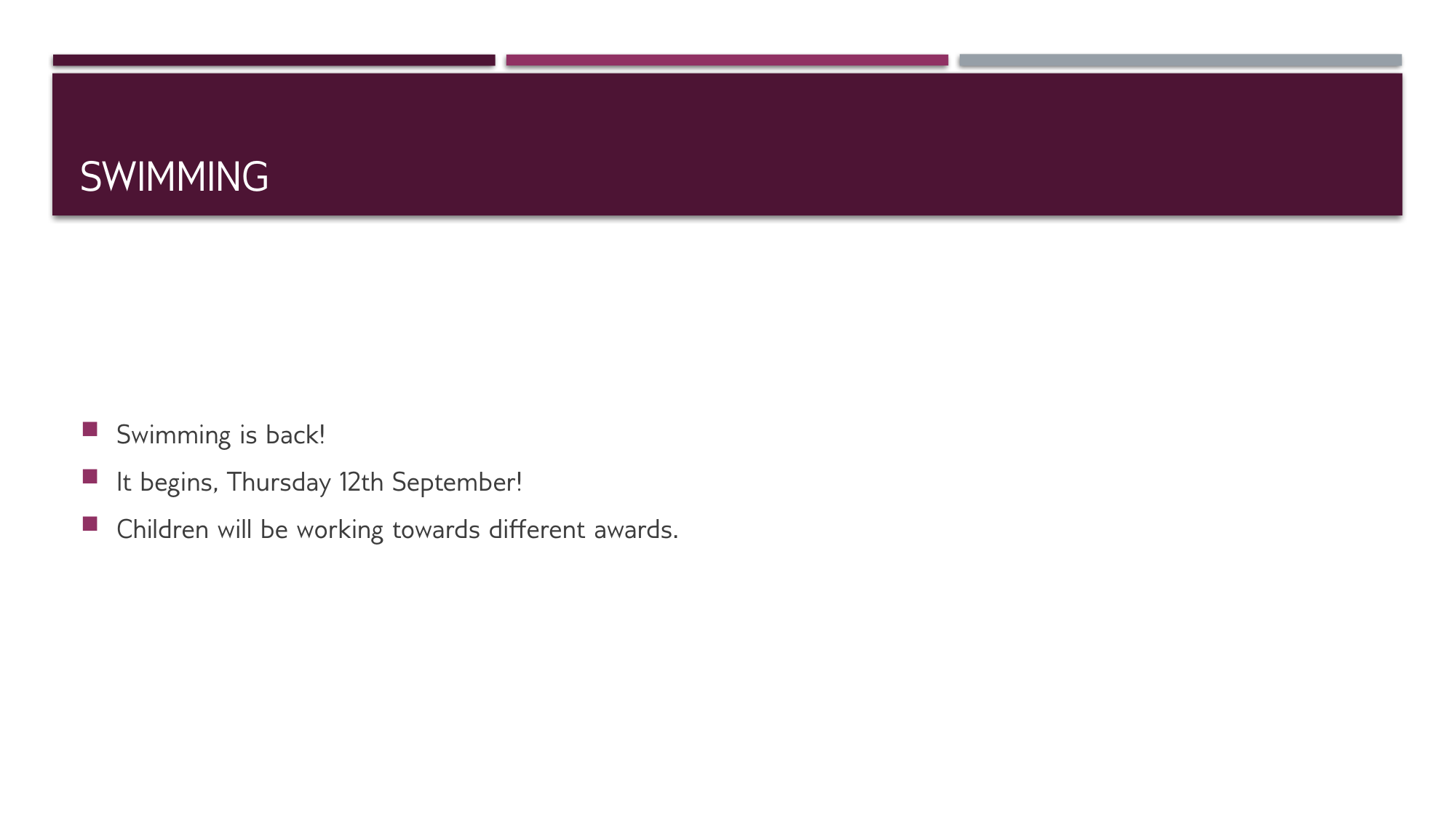

# swimming
Swimming is back!
It begins, Thursday 12th September!
Children will be working towards different awards.